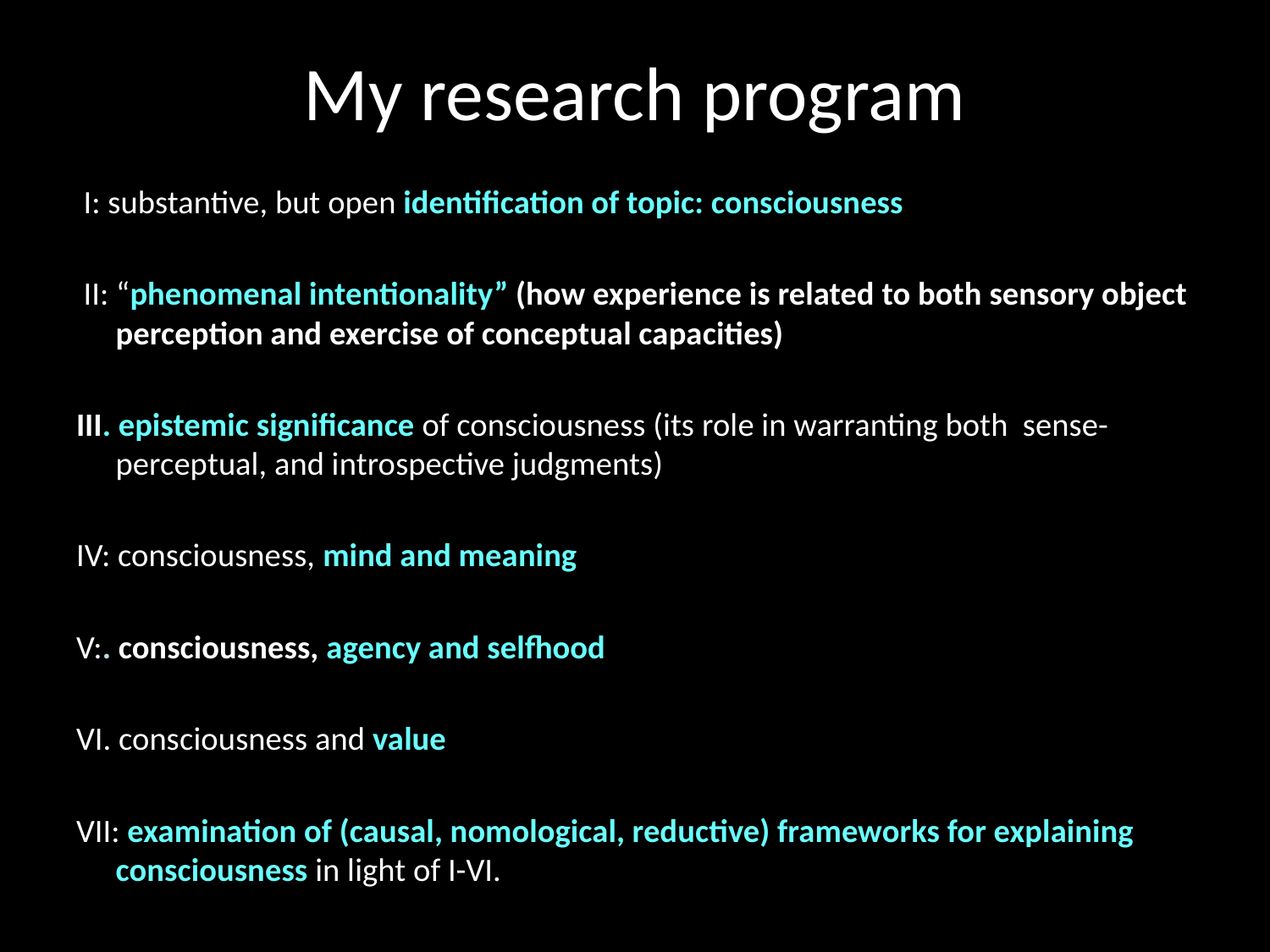

# My research program
 I: substantive, but open identification of topic: consciousness

 II: “phenomenal intentionality” (how experience is related to both sensory object perception and exercise of conceptual capacities)

III. epistemic significance of consciousness (its role in warranting both  sense-perceptual, and introspective judgments)

IV: consciousness, mind and meaning

V:. consciousness, agency and selfhood

VI. consciousness and value

VII: examination of (causal, nomological, reductive) frameworks for explaining consciousness in light of I-VI.